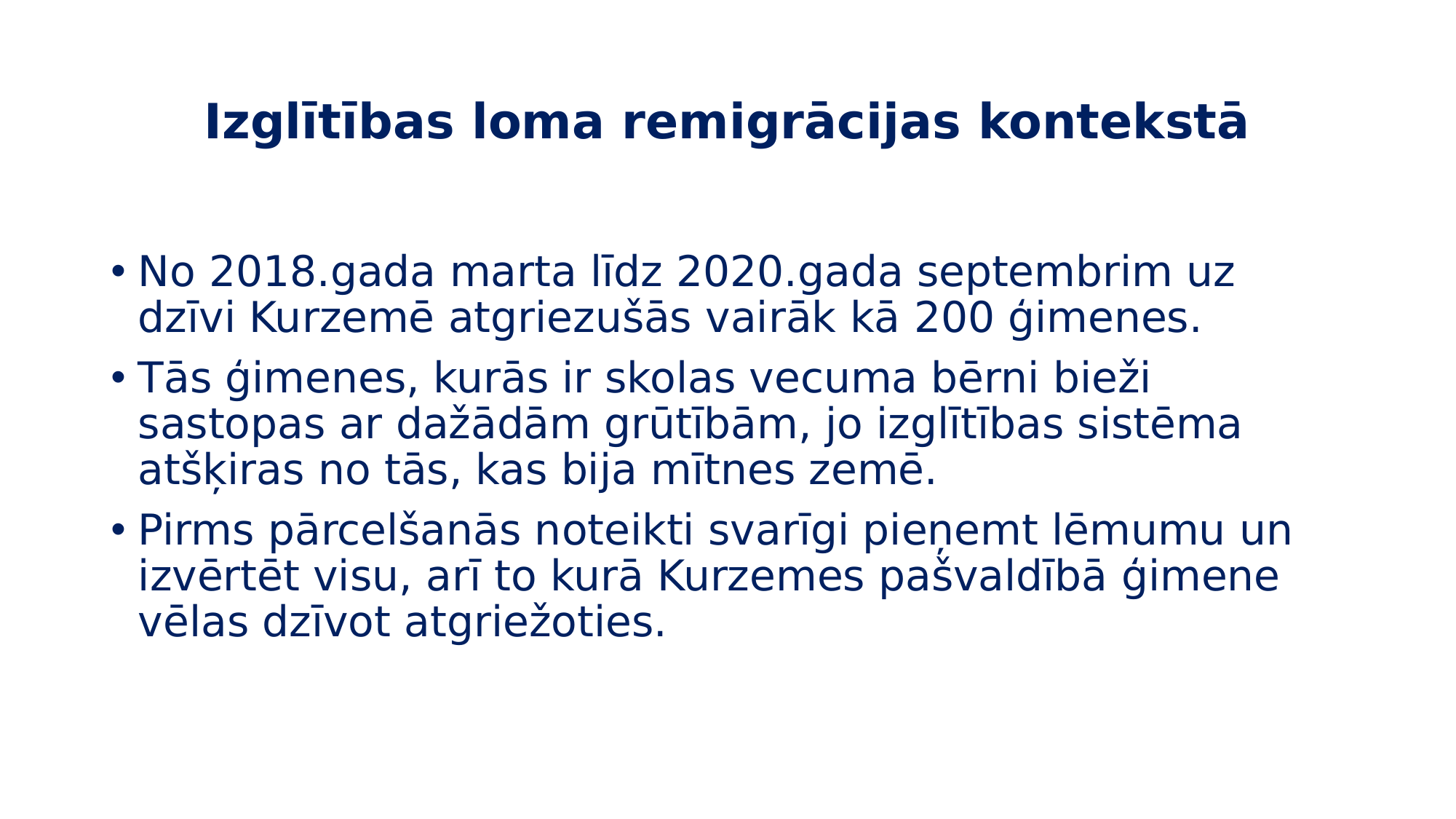

# Izglītības loma remigrācijas kontekstā
No 2018.gada marta līdz 2020.gada septembrim uz dzīvi Kurzemē atgriezušās vairāk kā 200 ģimenes.
Tās ģimenes, kurās ir skolas vecuma bērni bieži sastopas ar dažādām grūtībām, jo izglītības sistēma atšķiras no tās, kas bija mītnes zemē.
Pirms pārcelšanās noteikti svarīgi pieņemt lēmumu un izvērtēt visu, arī to kurā Kurzemes pašvaldībā ģimene vēlas dzīvot atgriežoties.